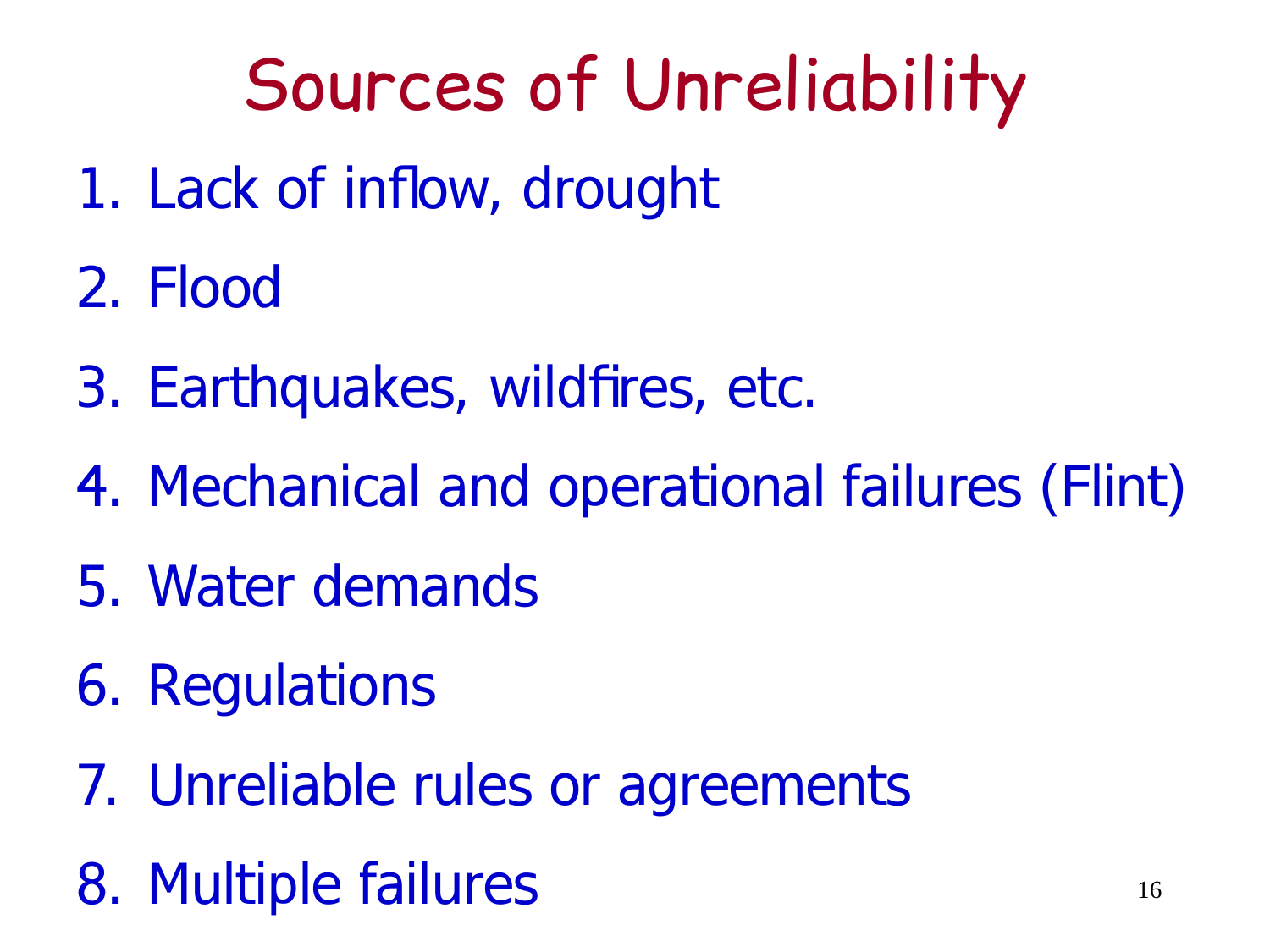

Sources of Unreliability
Lack of inflow, drought
Flood
Earthquakes, wildfires, etc.
Mechanical and operational failures (Flint)
Water demands
Regulations
Unreliable rules or agreements
Multiple failures

16